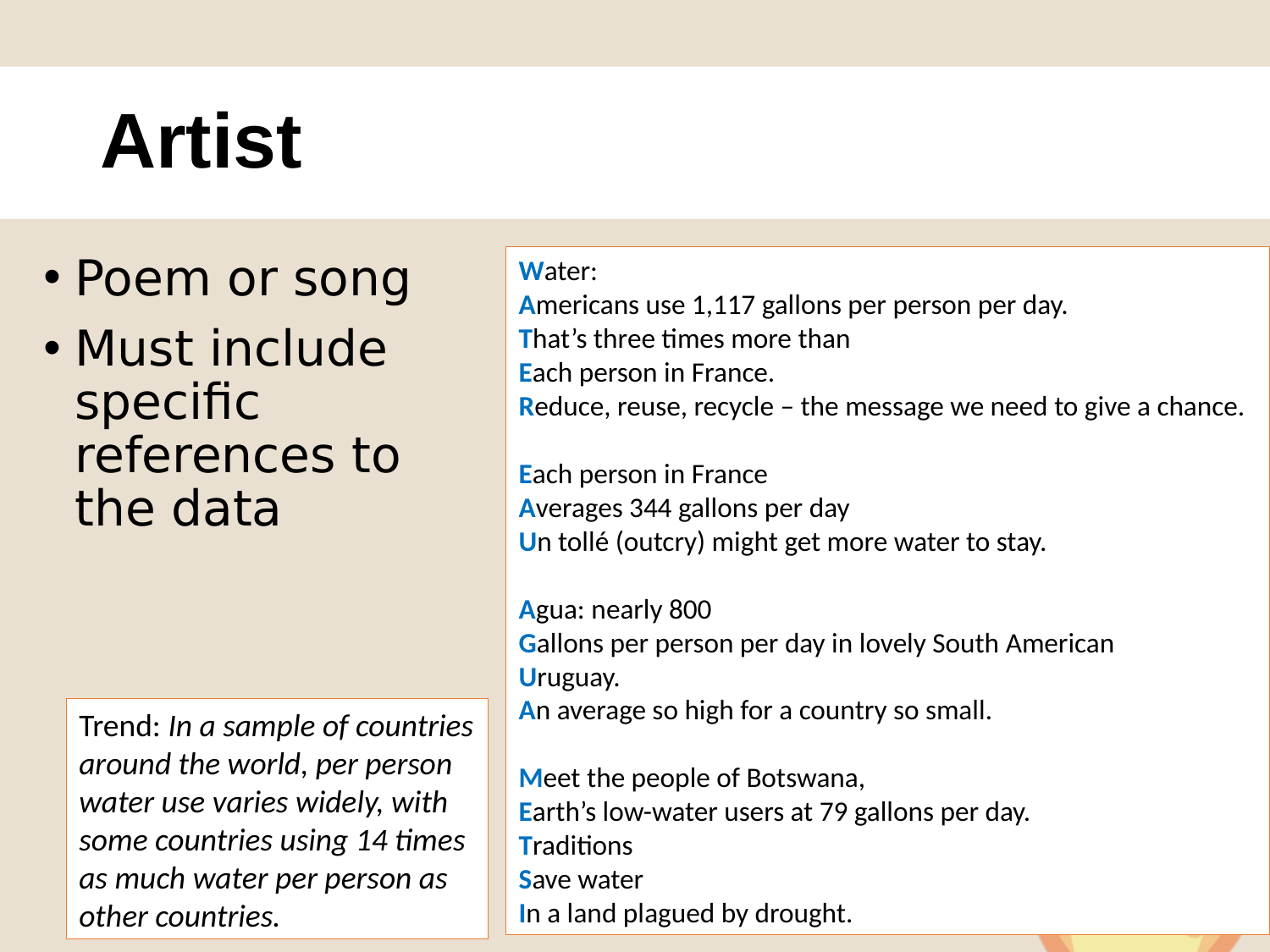

# Artist
Poem or song
Must include specific references to the data
Water:
Americans use 1,117 gallons per person per day.
That’s three times more than
Each person in France.
Reduce, reuse, recycle – the message we need to give a chance.

Each person in France
Averages 344 gallons per day
Un tollé (outcry) might get more water to stay.

Agua: nearly 800
Gallons per person per day in lovely South American
Uruguay.
An average so high for a country so small.

Meet the people of Botswana,
Earth’s low-water users at 79 gallons per day.
Traditions
Save water
In a land plagued by drought.
Trend: In a sample of countries around the world, per person water use varies widely, with some countries using 14 times as much water per person as other countries.